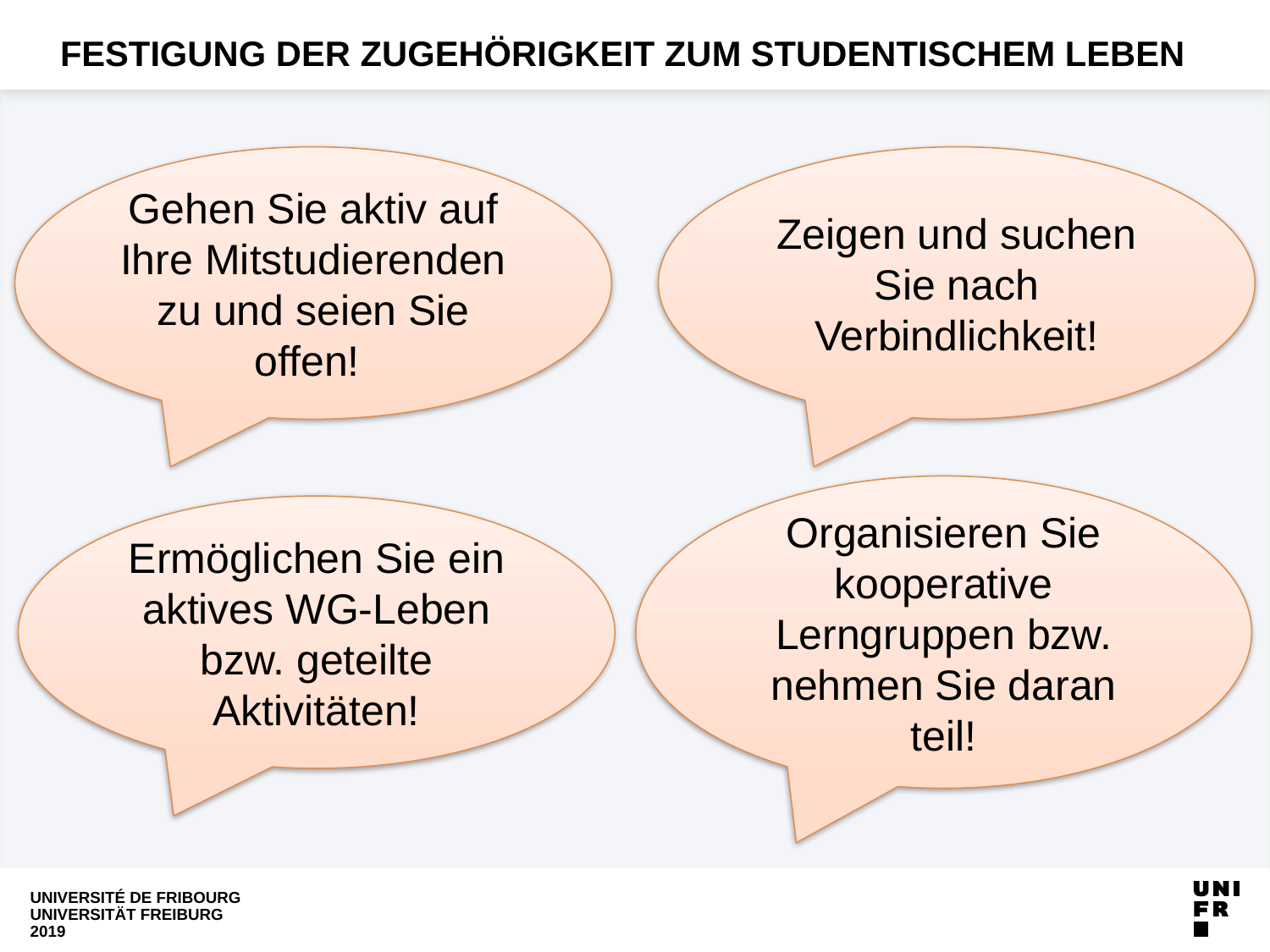

# Festigung der Zugehörigkeit zum studentischem Leben
Gehen Sie aktiv auf Ihre Mitstudierenden zu und seien Sie offen!
Zeigen und suchen Sie nach Verbindlichkeit!
Organisieren Sie kooperative Lerngruppen bzw. nehmen Sie daran teil!
Ermöglichen Sie ein aktives WG-Leben bzw. geteilte Aktivitäten!